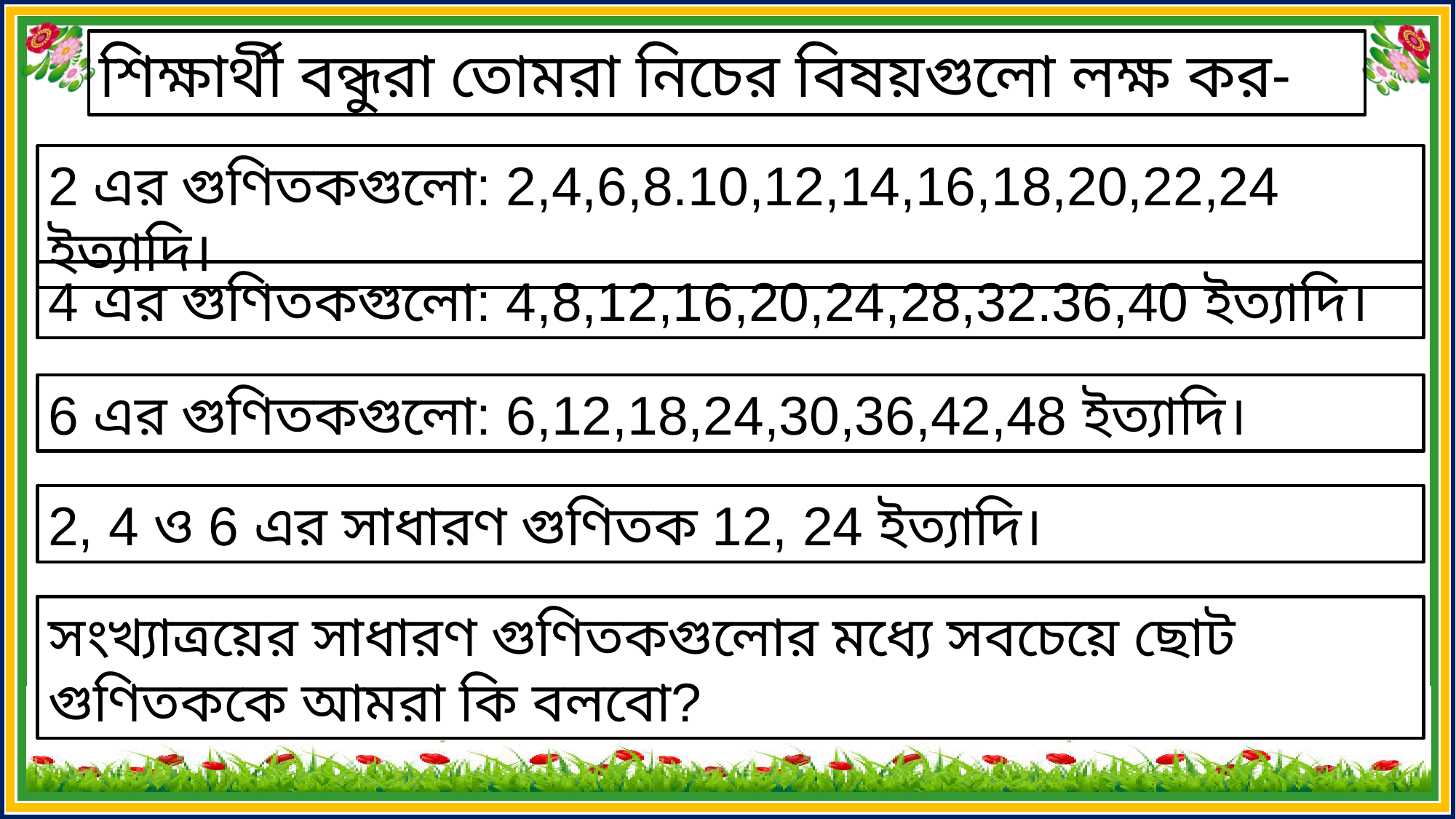

শিক্ষার্থী বন্ধুরা তোমরা নিচের বিষয়গুলো লক্ষ কর-
2 এর গুণিতকগুলো: 2,4,6,8.10,12,14,16,18,20,22,24 ইত্যাদি।
4 এর গুণিতকগুলো: 4,8,12,16,20,24,28,32.36,40 ইত্যাদি।
6 এর গুণিতকগুলো: 6,12,18,24,30,36,42,48 ইত্যাদি।
2, 4 ও 6 এর সাধারণ গুণিতক 12, 24 ইত্যাদি।
সংখ্যাত্রয়ের সাধারণ গুণিতকগুলোর মধ্যে সবচেয়ে ছোট গুণিতককে আমরা কি বলবো?